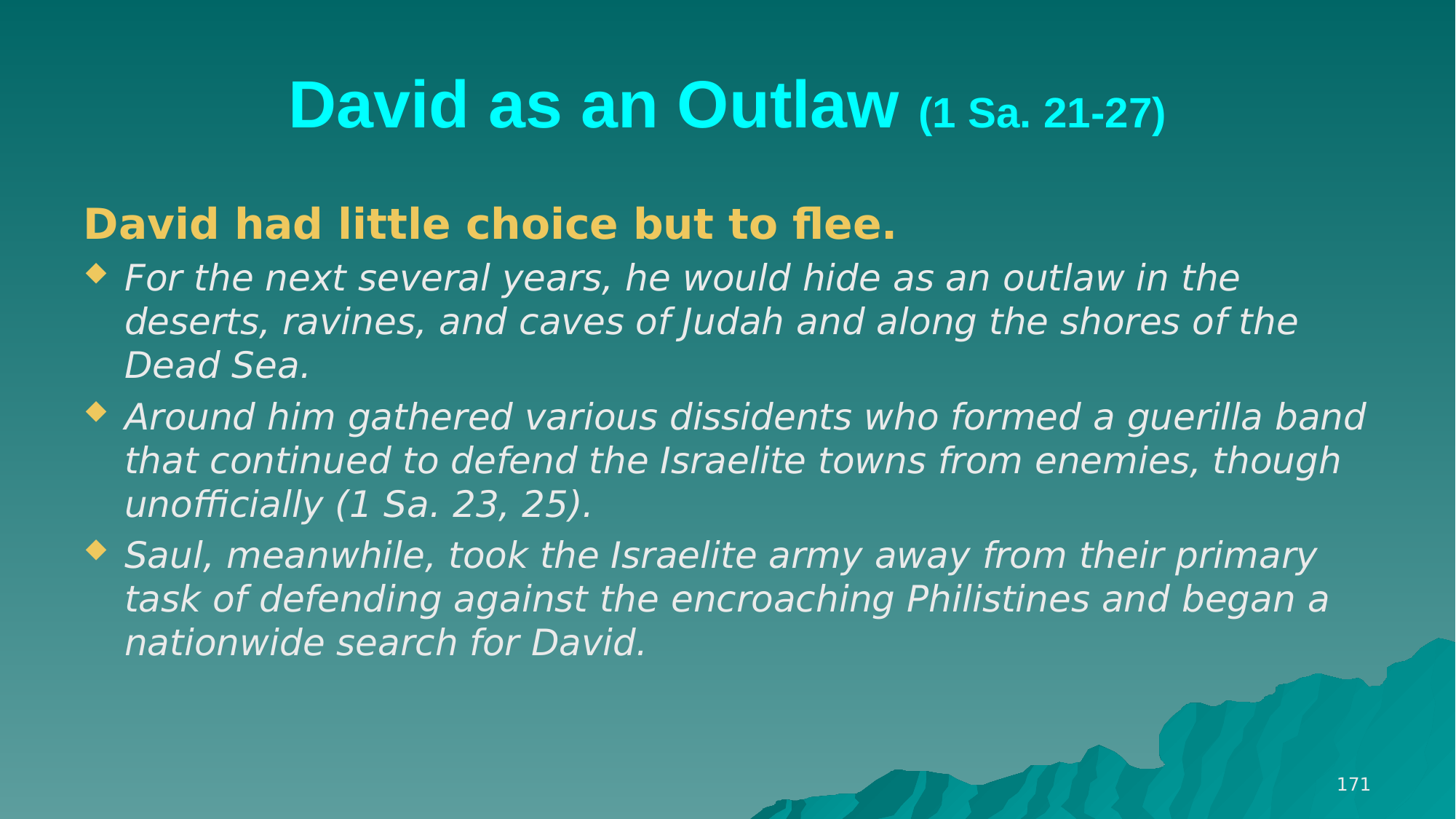

# David as an Outlaw (1 Sa. 21-27)
David had little choice but to flee.
For the next several years, he would hide as an outlaw in the deserts, ravines, and caves of Judah and along the shores of the Dead Sea.
Around him gathered various dissidents who formed a guerilla band that continued to defend the Israelite towns from enemies, though unofficially (1 Sa. 23, 25).
Saul, meanwhile, took the Israelite army away from their primary task of defending against the encroaching Philistines and began a nationwide search for David.
171